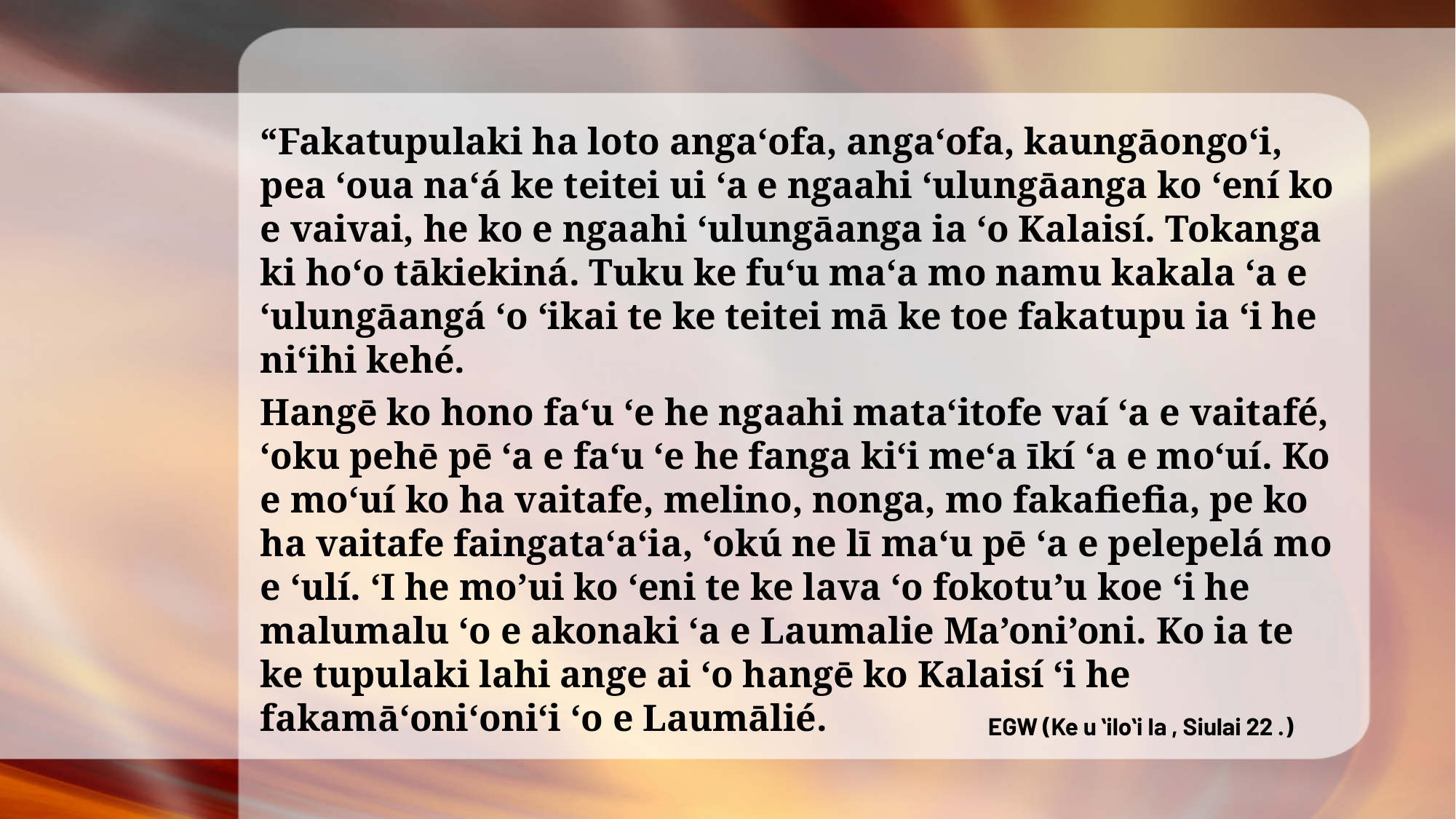

“Fakatupulaki ha loto angaʻofa, angaʻofa, kaungāongoʻi, pea ʻoua naʻá ke teitei ui ʻa e ngaahi ʻulungāanga ko ʻení ko e vaivai, he ko e ngaahi ʻulungāanga ia ʻo Kalaisí. Tokanga ki hoʻo tākiekiná. Tuku ke fuʻu maʻa mo namu kakala ʻa e ʻulungāangá ʻo ʻikai te ke teitei mā ke toe fakatupu ia ʻi he niʻihi kehé.
Hangē ko hono fa‘u ‘e he ngaahi mata‘itofe vaí ‘a e vaitafé, ‘oku pehē pē ‘a e fa‘u ‘e he fanga ki‘i me‘a īkí ‘a e mo‘uí. Ko e moʻuí ko ha vaitafe, melino, nonga, mo fakafiefia, pe ko ha vaitafe faingataʻaʻia, ʻokú ne lī maʻu pē ʻa e pelepelá mo e ʻulí. ‘I he mo’ui ko ‘eni te ke lava ‘o fokotu’u koe ‘i he malumalu ‘o e akonaki ‘a e Laumalie Ma’oni’oni. Ko ia te ke tupulaki lahi ange ai ʻo hangē ko Kalaisí ʻi he fakamāʻoniʻoniʻi ʻo e Laumālié.
EGW (Ke u ʻiloʻi Ia , Siulai 22 .)